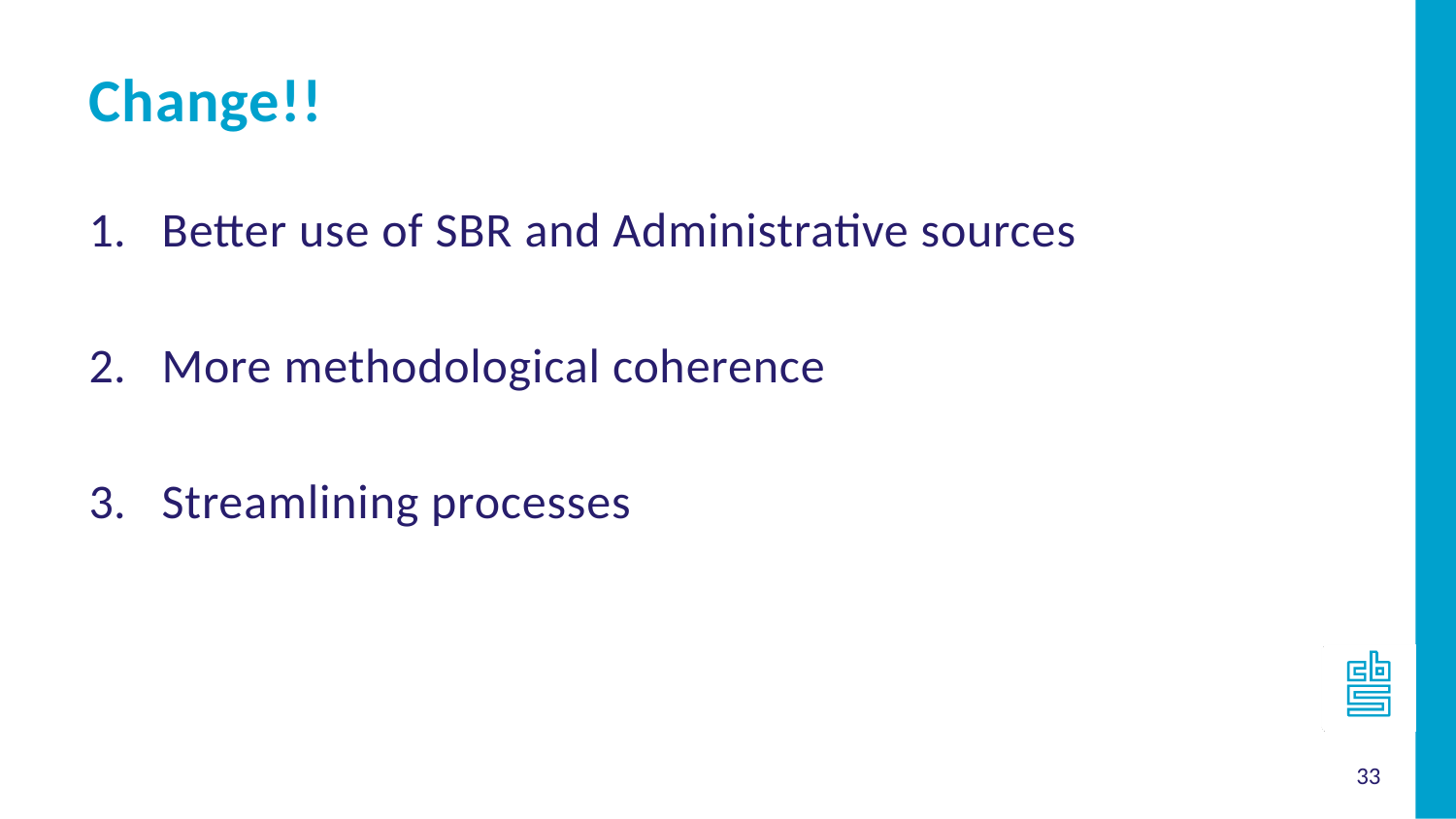

Change!!
Better use of SBR and Administrative sources

More methodological coherence

Streamlining processes

33